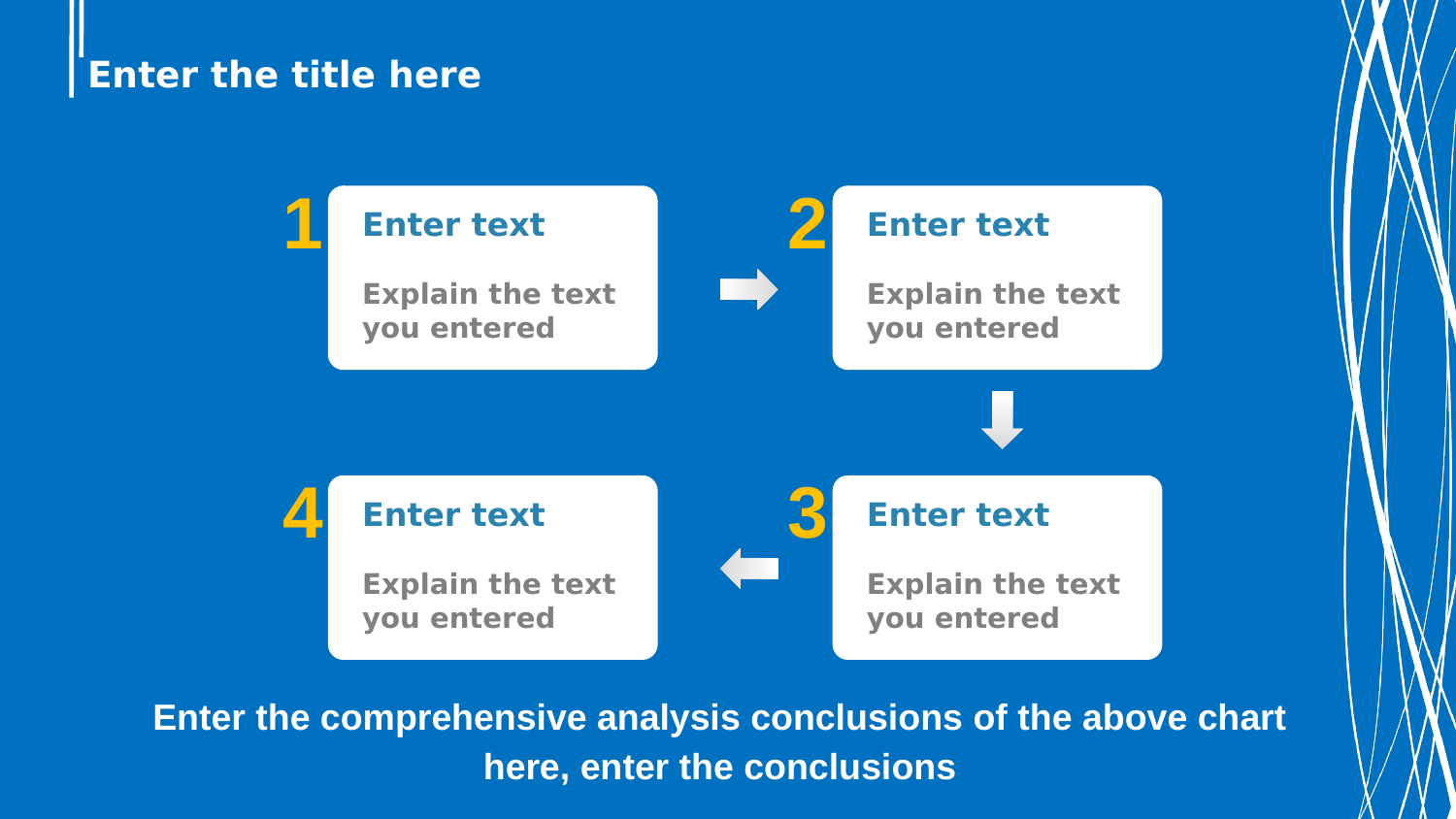

# Enter the title here
1

Enter text
Explain the text you entered
2

Enter text
Explain the text you entered

4

Enter text
Explain the text you entered
3

Enter text
Explain the text you entered

Enter the comprehensive analysis conclusions of the above chart here, enter the conclusions